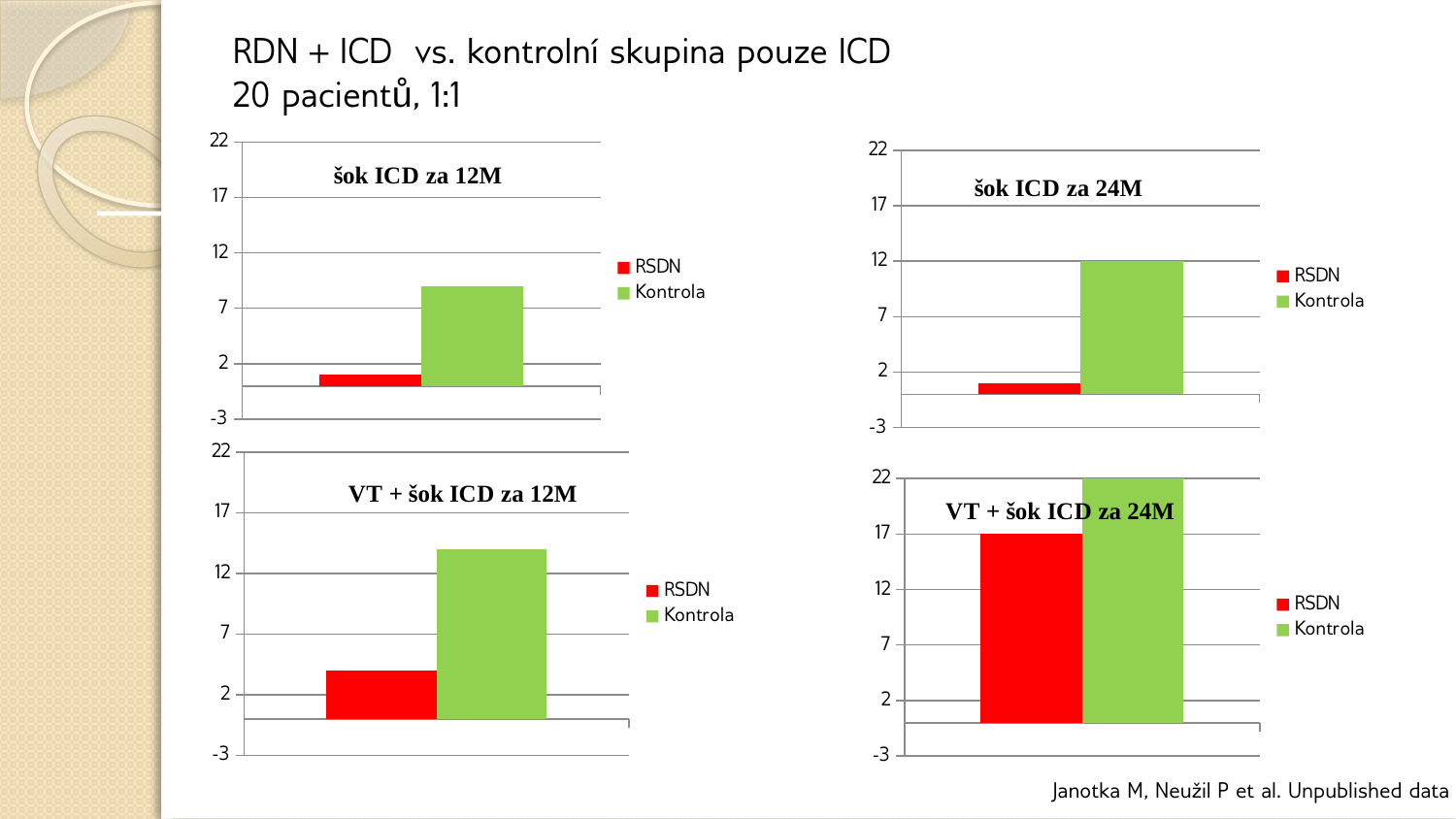

RDN + ICD  vs. kontrolní skupina pouze ICD
20 pacientů, 1:1

### Chart

| Category |  |  |
|---|---|---|
|   | 1.0 | 9.0 |

### Chart

| Category |  |  |
|---|---|---|
|   | 1.0 | 12.0 |

### Chart

| Category |  |  |
|---|---|---|
|   | 4.0 | 14.0 |

### Chart

| Category |  |  |
|---|---|---|
|   | 17.0 | 22.0 |
Janotka M, Neužil P et al. Unpublished data